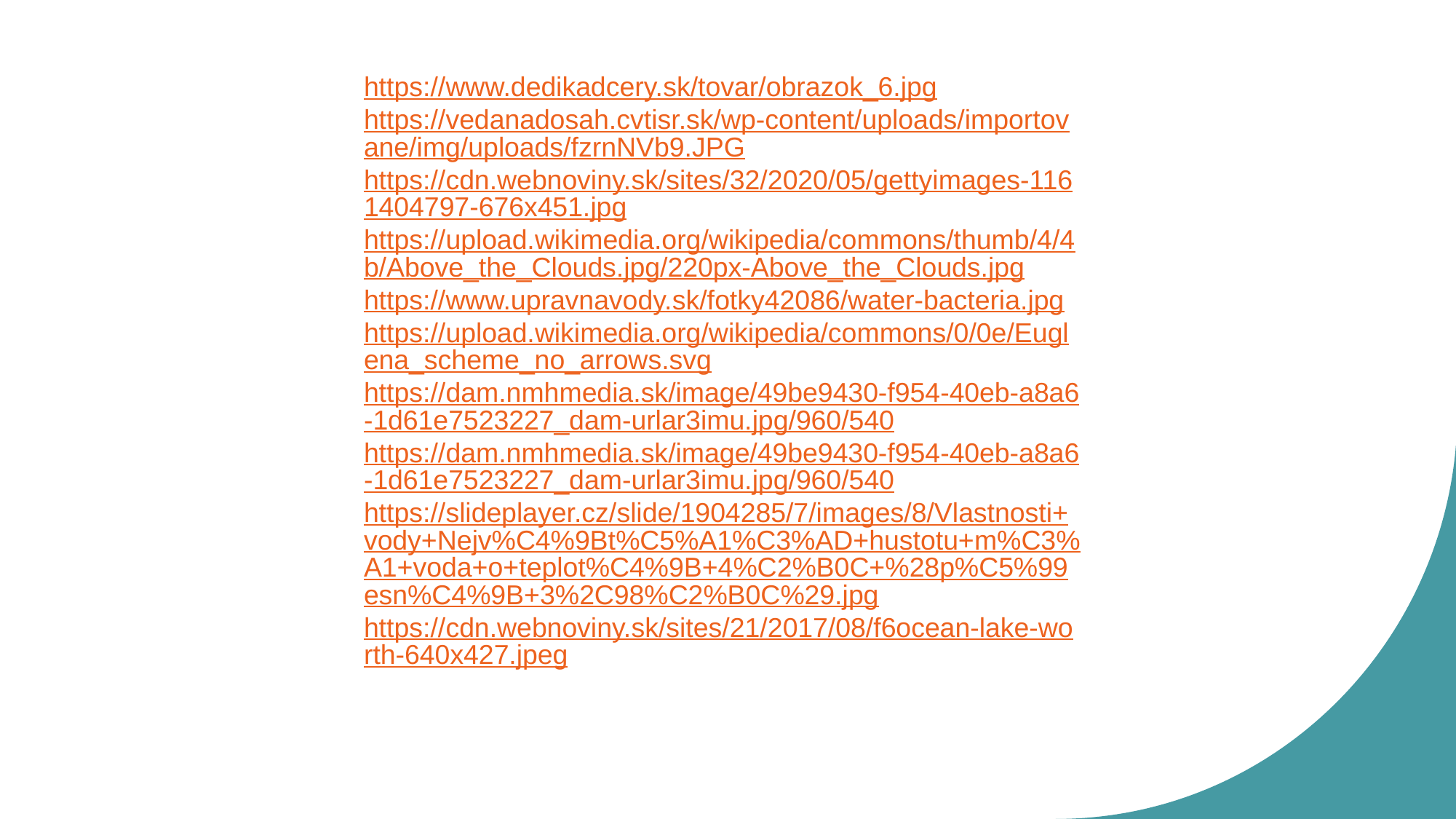

https://www.dedikadcery.sk/tovar/obrazok_6.jpg
https://vedanadosah.cvtisr.sk/wp-content/uploads/importovane/img/uploads/fzrnNVb9.JPG
https://cdn.webnoviny.sk/sites/32/2020/05/gettyimages-1161404797-676x451.jpg
https://upload.wikimedia.org/wikipedia/commons/thumb/4/4b/Above_the_Clouds.jpg/220px-Above_the_Clouds.jpg
https://www.upravnavody.sk/fotky42086/water-bacteria.jpg
https://upload.wikimedia.org/wikipedia/commons/0/0e/Euglena_scheme_no_arrows.svg
https://dam.nmhmedia.sk/image/49be9430-f954-40eb-a8a6-1d61e7523227_dam-urlar3imu.jpg/960/540
https://dam.nmhmedia.sk/image/49be9430-f954-40eb-a8a6-1d61e7523227_dam-urlar3imu.jpg/960/540
https://slideplayer.cz/slide/1904285/7/images/8/Vlastnosti+vody+Nejv%C4%9Bt%C5%A1%C3%AD+hustotu+m%C3%A1+voda+o+teplot%C4%9B+4%C2%B0C+%28p%C5%99esn%C4%9B+3%2C98%C2%B0C%29.jpg
https://cdn.webnoviny.sk/sites/21/2017/08/f6ocean-lake-worth-640x427.jpeg